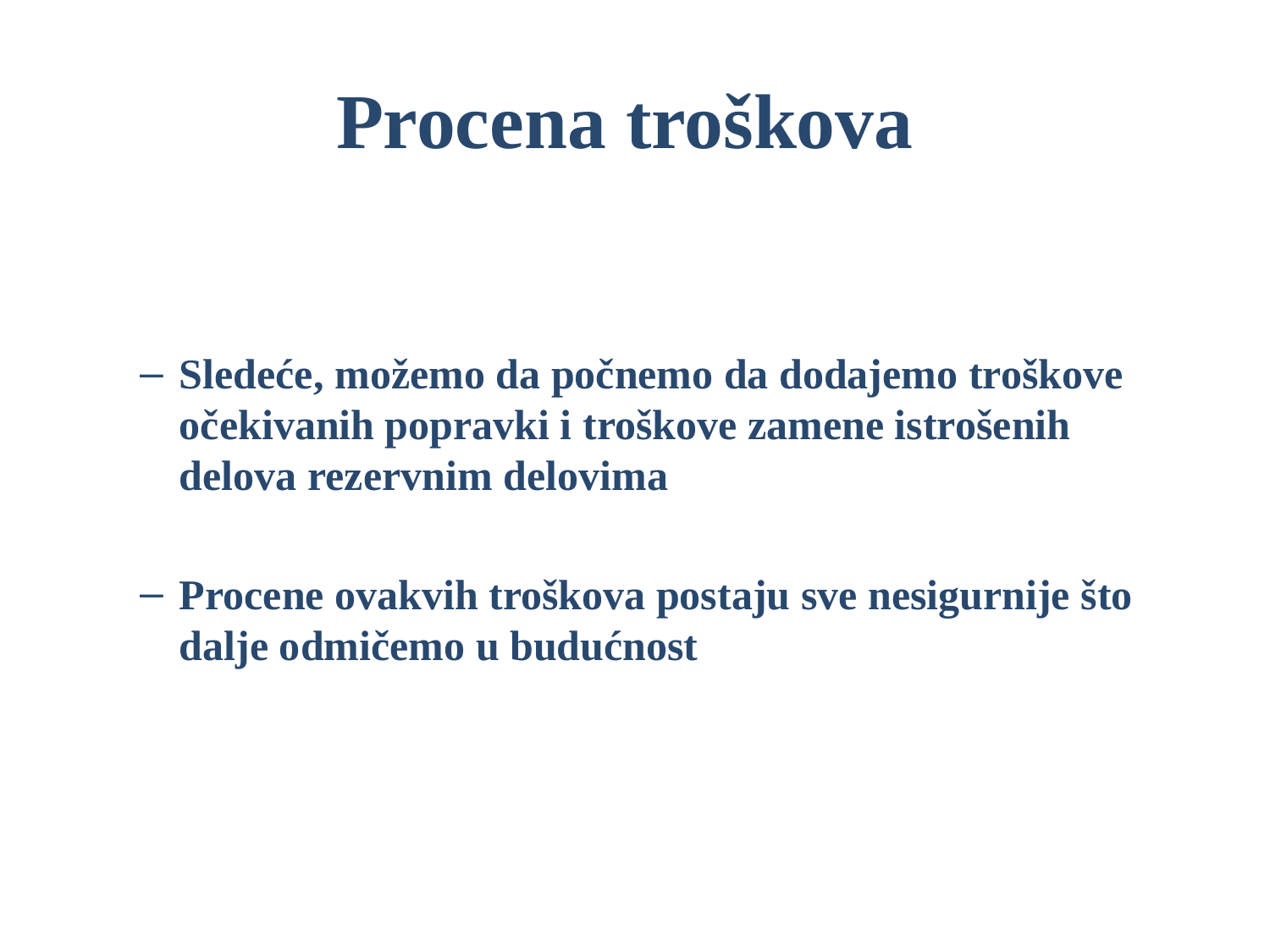

# Procena troškova

Sledeće, možemo da počnemo da dodajemo troškove očekivanih popravki i troškove zamene istrošenih delova rezervnim delovima

Procene ovakvih troškova postaju sve nesigurnije što dalje odmičemo u budućnost

34